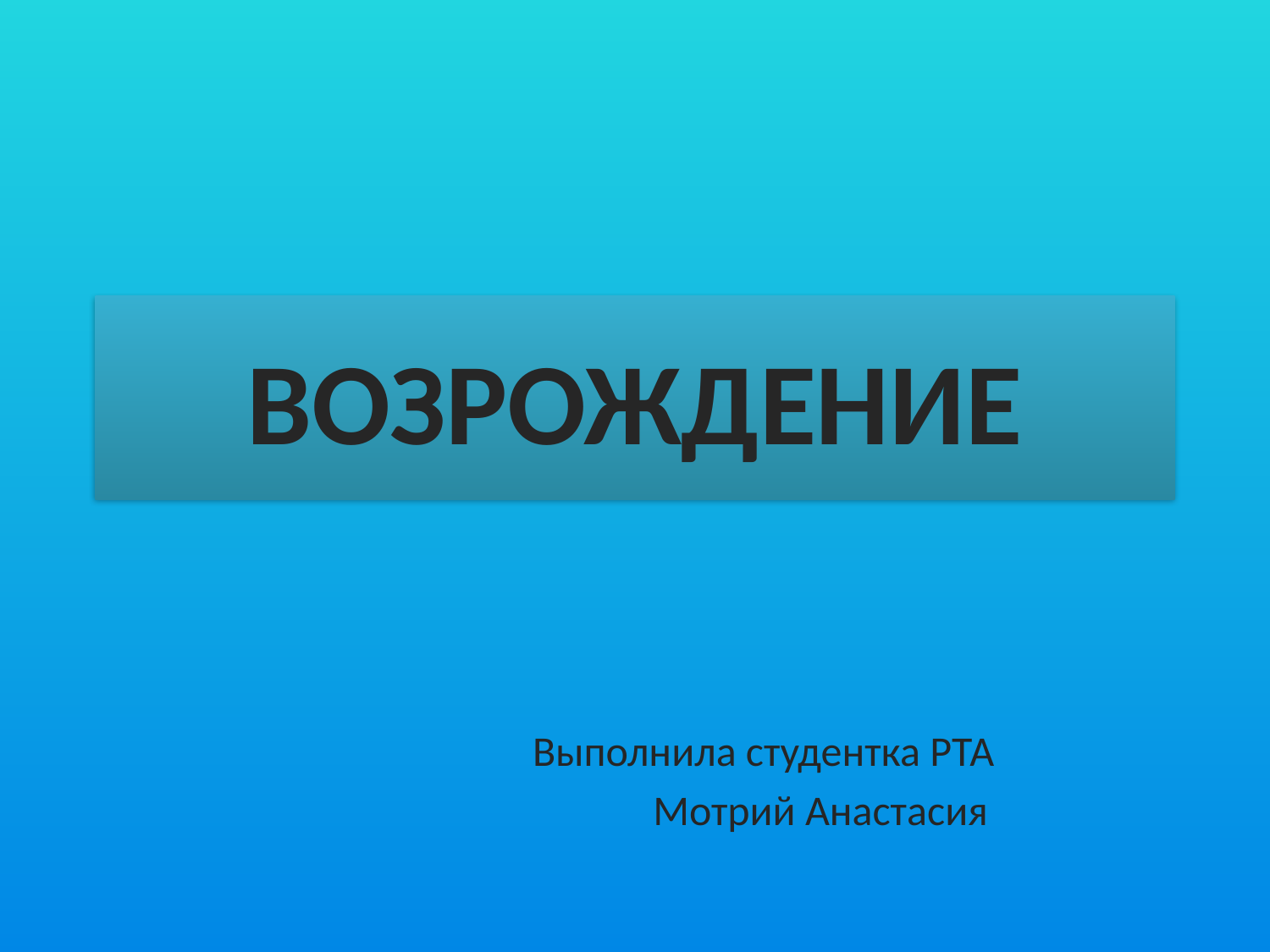

# ВОЗРОЖДЕНИЕ

                           Выполнила студентка РТА
                                       Мотрий Анастасия